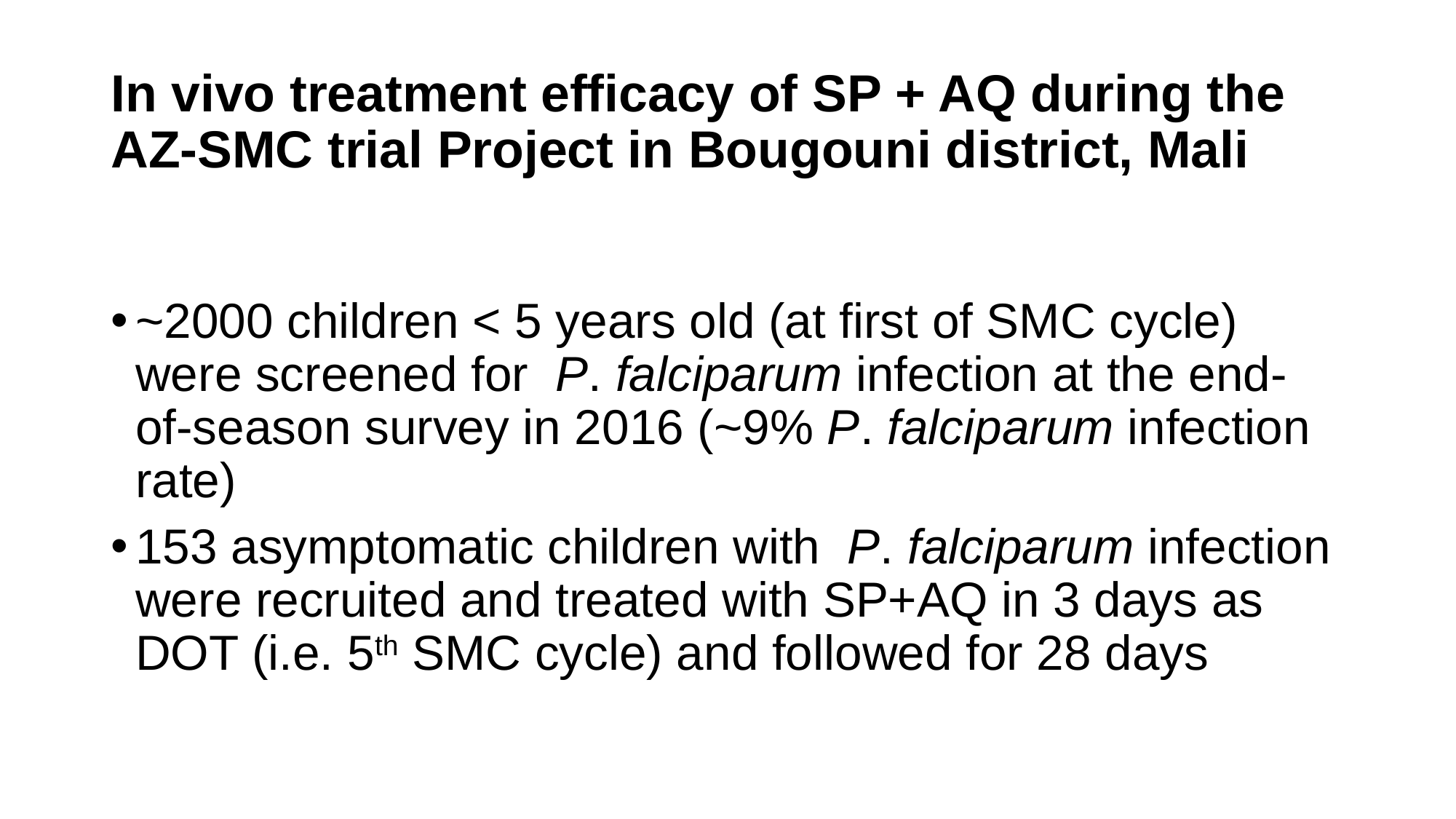

# In vivo treatment efficacy of SP + AQ during the AZ-SMC trial Project in Bougouni district, Mali

~2000 children < 5 years old (at first of SMC cycle) were screened for  P. falciparum infection at the end-of-season survey in 2016 (~9% P. falciparum infection rate)
153 asymptomatic children with  P. falciparum infection were recruited and treated with SP+AQ in 3 days as DOT (i.e. 5th SMC cycle) and followed for 28 days